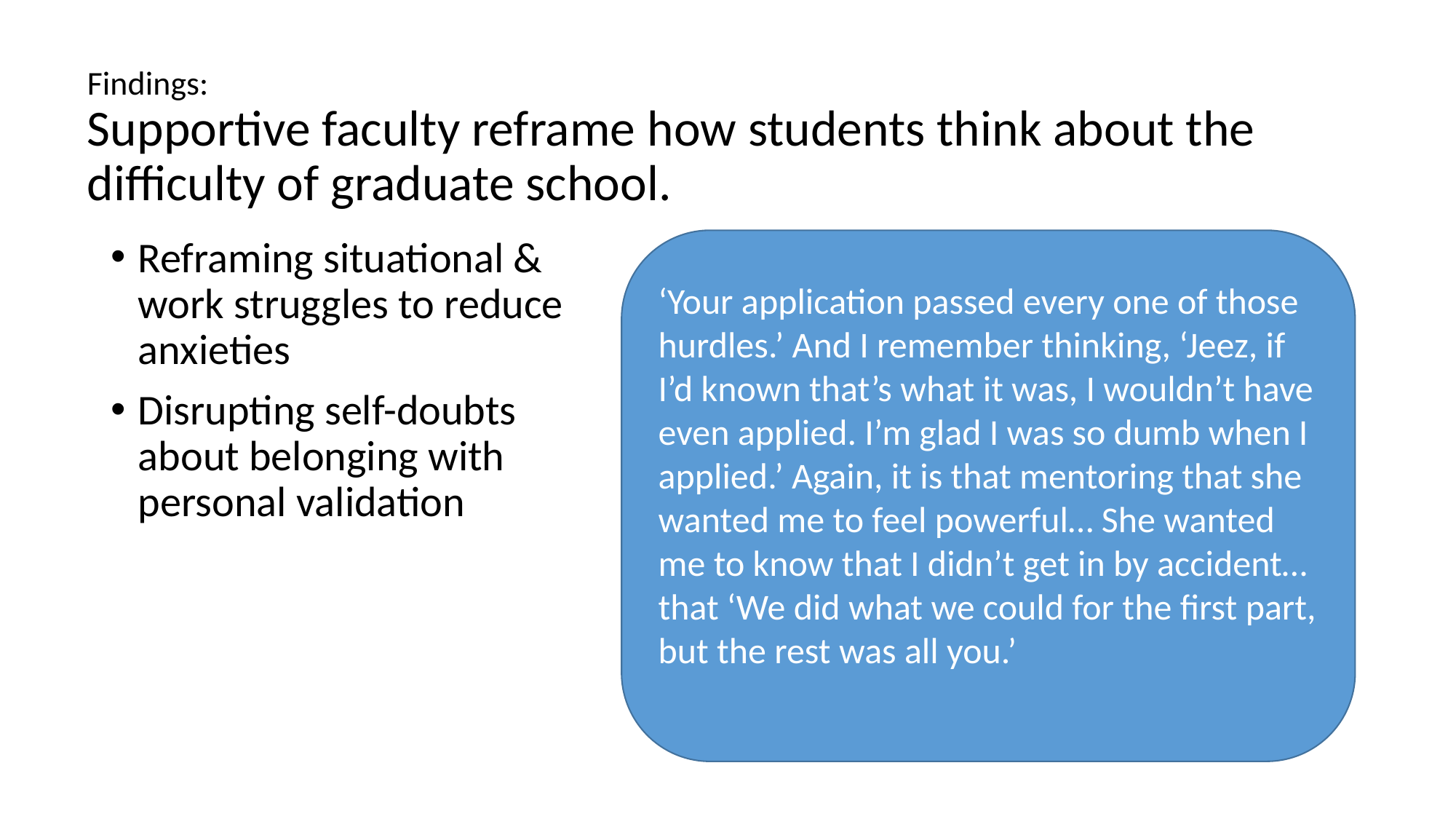

Findings:
Supportive faculty reframe how students think about the difficulty of graduate school.
Reframing situational & work struggles to reduce anxieties
Disrupting self-doubts about belonging with personal validation

‘Your application passed every one of those hurdles.’ And I remember thinking, ‘Jeez, if I’d known that’s what it was, I wouldn’t have even applied. I’m glad I was so dumb when I applied.’ Again, it is that mentoring that she wanted me to feel powerful… She wanted me to know that I didn’t get in by accident… that ‘We did what we could for the first part, but the rest was all you.’